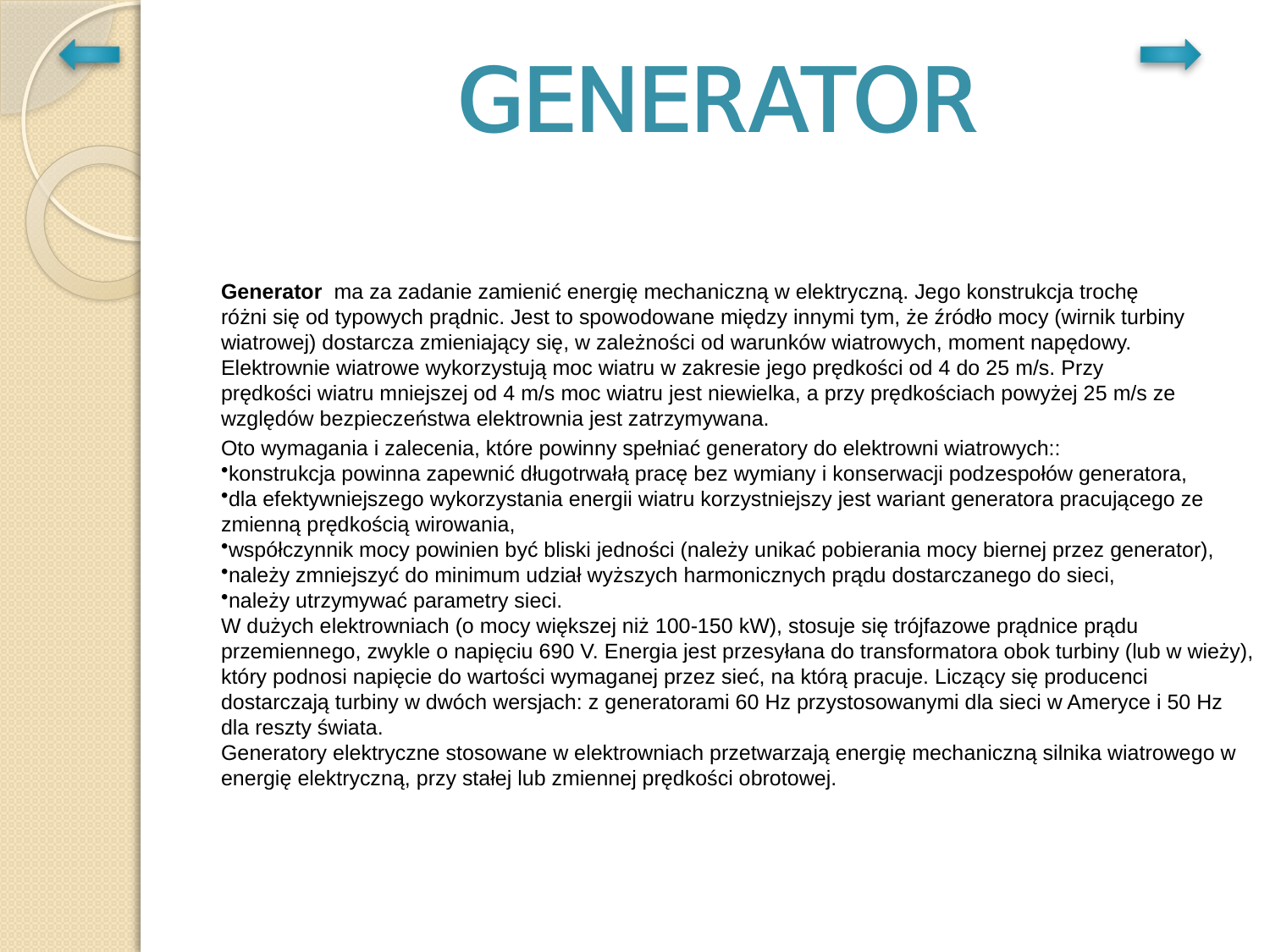

Generator

Generator  ma za zadanie zamienić energię mechaniczną w elektryczną. Jego konstrukcja trochę różni się od typowych prądnic. Jest to spowodowane między innymi tym, że źródło mocy (wirnik turbiny wiatrowej) dostarcza zmieniający się, w zależności od warunków wiatrowych, moment napędowy. Elektrownie wiatrowe wykorzystują moc wiatru w zakresie jego prędkości od 4 do 25 m/s. Przy prędkości wiatru mniejszej od 4 m/s moc wiatru jest niewielka, a przy prędkościach powyżej 25 m/s ze względów bezpieczeństwa elektrownia jest zatrzymywana.

Oto wymagania i zalecenia, które powinny spełniać generatory do elektrowni wiatrowych::
konstrukcja powinna zapewnić długotrwałą pracę bez wymiany i konserwacji podzespołów generatora,
dla efektywniejszego wykorzystania energii wiatru korzystniejszy jest wariant generatora pracującego ze zmienną prędkością wirowania,
współczynnik mocy powinien być bliski jedności (należy unikać pobierania mocy biernej przez generator),
należy zmniejszyć do minimum udział wyższych harmonicznych prądu dostarczanego do sieci,
należy utrzymywać parametry sieci.
W dużych elektrowniach (o mocy większej niż 100-150 kW), stosuje się trójfazowe prądnice prądu przemiennego, zwykle o napięciu 690 V. Energia jest przesyłana do transformatora obok turbiny (lub w wieży), który podnosi napięcie do wartości wymaganej przez sieć, na którą pracuje. Liczący się producenci dostarczają turbiny w dwóch wersjach: z generatorami 60 Hz przystosowanymi dla sieci w Ameryce i 50 Hz dla reszty świata.
Generatory elektryczne stosowane w elektrowniach przetwarzają energię mechaniczną silnika wiatrowego w energię elektryczną, przy stałej lub zmiennej prędkości obrotowej.